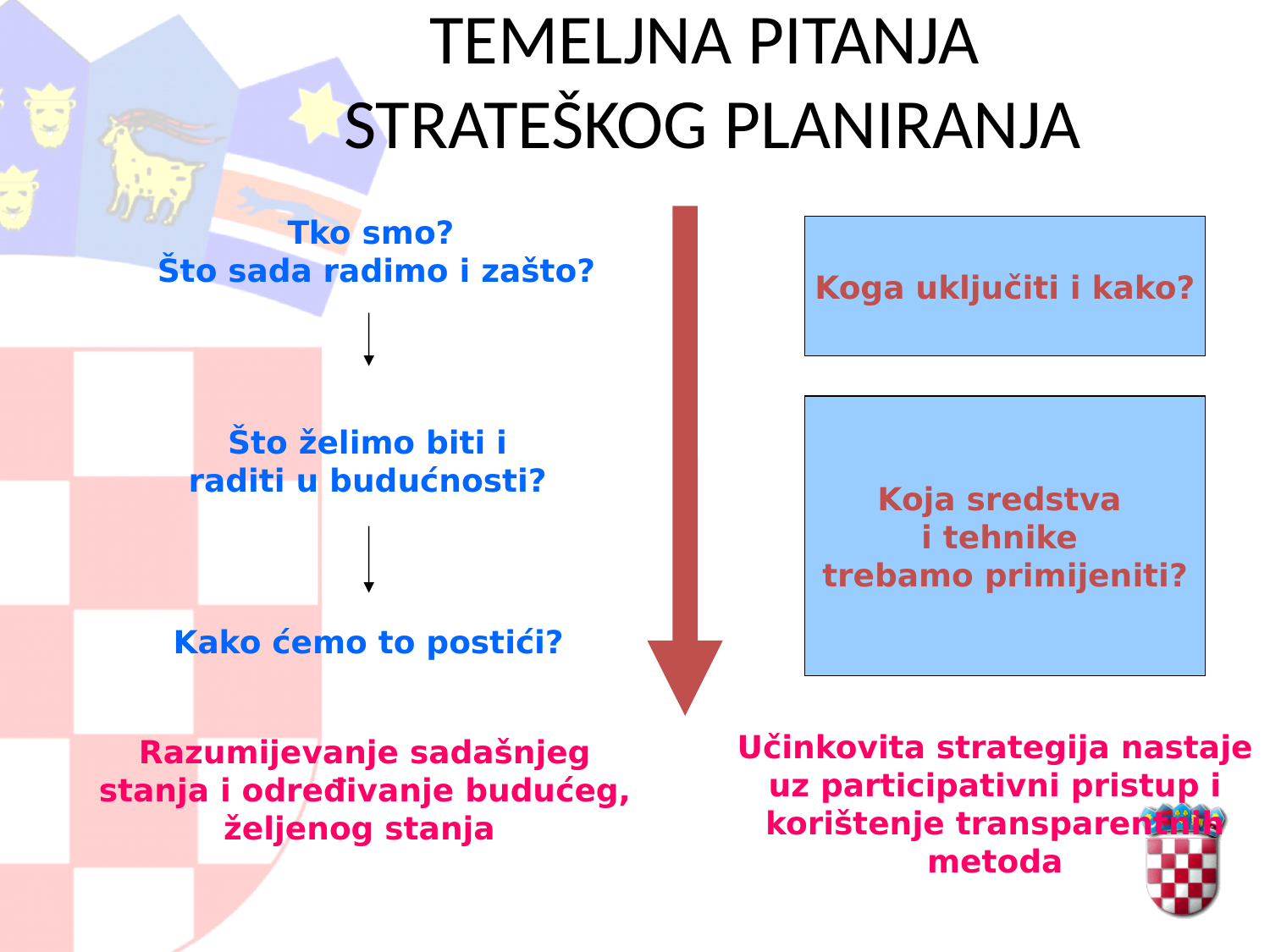

# TEMELJNA PITANJA STRATEŠKOG PLANIRANJA
Tko smo?
Što sada radimo i zašto?

Koga uključiti i kako?

Koja sredstva
i tehnike
trebamo primijeniti?
Što želimo biti i raditi u budućnosti?

Kako ćemo to postići?
Učinkovita strategija nastaje uz participativni pristup i korištenje transparentnih metoda
Razumijevanje sadašnjeg stanja i određivanje budućeg, željenog stanja